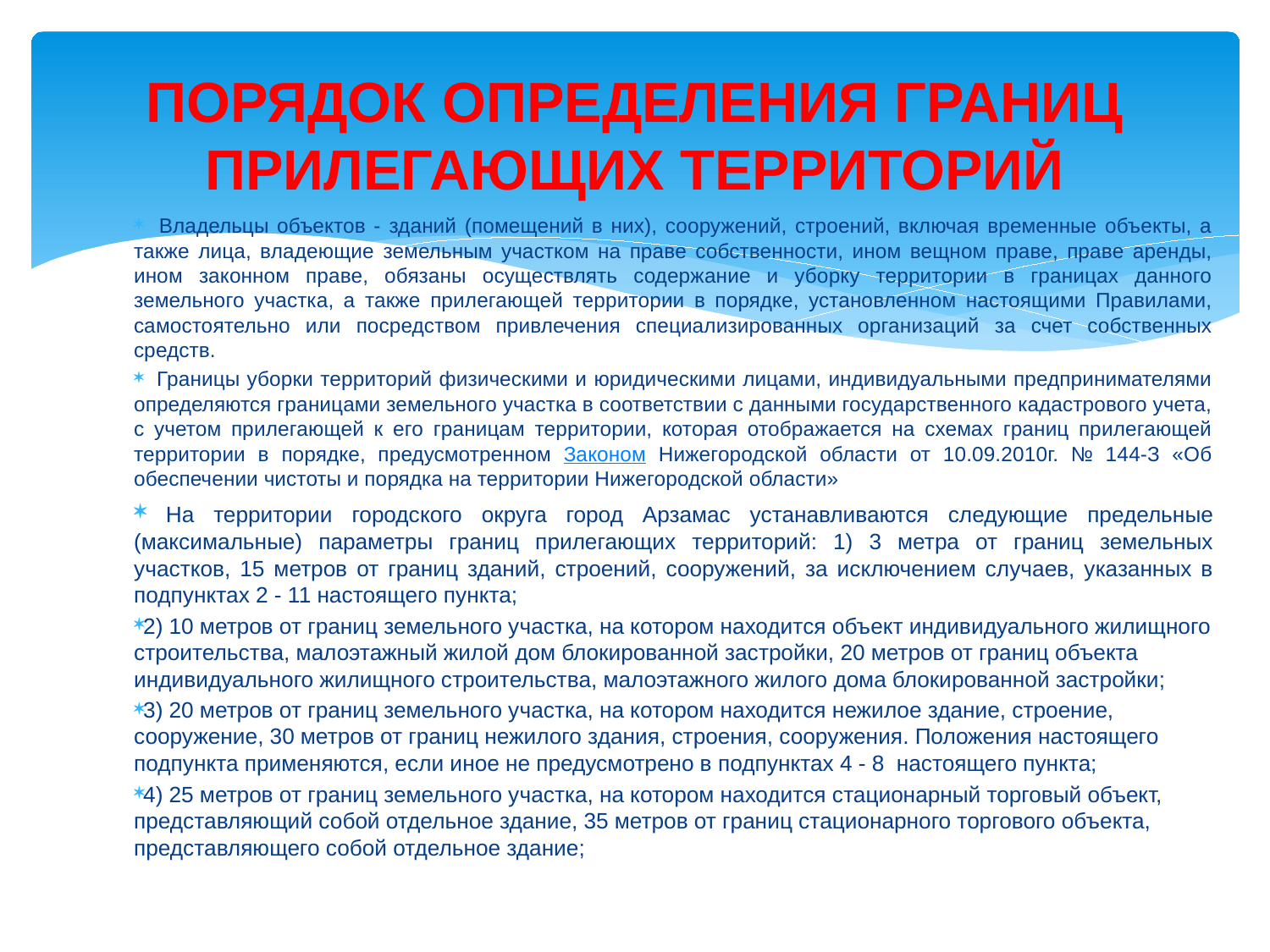

# ПОРЯДОК ОПРЕДЕЛЕНИЯ ГРАНИЦ ПРИЛЕГАЮЩИХ ТЕРРИТОРИЙ
  Владельцы объектов - зданий (помещений в них), сооружений, строений, включая временные объекты, а также лица, владеющие земельным участком на праве собственности, ином вещном праве, праве аренды, ином законном праве, обязаны осуществлять содержание и уборку территории в границах данного земельного участка, а также прилегающей территории в порядке, установленном настоящими Правилами, самостоятельно или посредством привлечения специализированных организаций за счет собственных средств.
  Границы уборки территорий физическими и юридическими лицами, индивидуальными предпринимателями определяются границами земельного участка в соответствии с данными государственного кадастрового учета, с учетом прилегающей к его границам территории, которая отображается на схемах границ прилегающей территории в порядке, предусмотренном Законом Нижегородской области от 10.09.2010г. № 144-З «Об обеспечении чистоты и порядка на территории Нижегородской области»
 На территории городского округа город Арзамас устанавливаются следующие предельные (максимальные) параметры границ прилегающих территорий: 1) 3 метра от границ земельных участков, 15 метров от границ зданий, строений, сооружений, за исключением случаев, указанных в подпунктах 2 - 11 настоящего пункта;
2) 10 метров от границ земельного участка, на котором находится объект индивидуального жилищного строительства, малоэтажный жилой дом блокированной застройки, 20 метров от границ объекта индивидуального жилищного строительства, малоэтажного жилого дома блокированной застройки;
3) 20 метров от границ земельного участка, на котором находится нежилое здание, строение, сооружение, 30 метров от границ нежилого здания, строения, сооружения. Положения настоящего подпункта применяются, если иное не предусмотрено в подпунктах 4 - 8  настоящего пункта;
4) 25 метров от границ земельного участка, на котором находится стационарный торговый объект, представляющий собой отдельное здание, 35 метров от границ стационарного торгового объекта, представляющего собой отдельное здание;